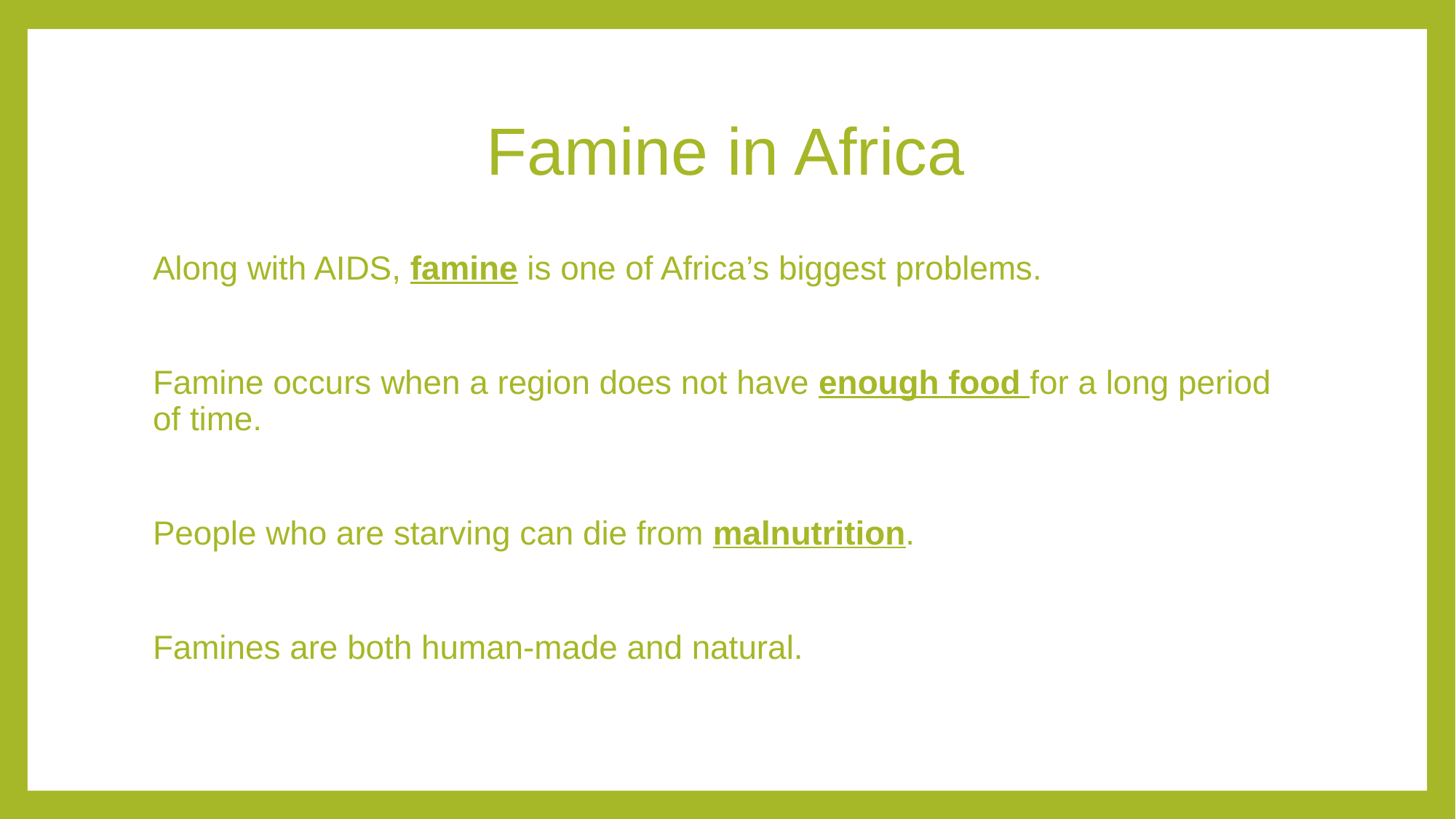

# Famine in Africa
Along with AIDS, famine is one of Africa’s biggest problems.

Famine occurs when a region does not have enough food for a long period of time.

People who are starving can die from malnutrition.

Famines are both human-made and natural.